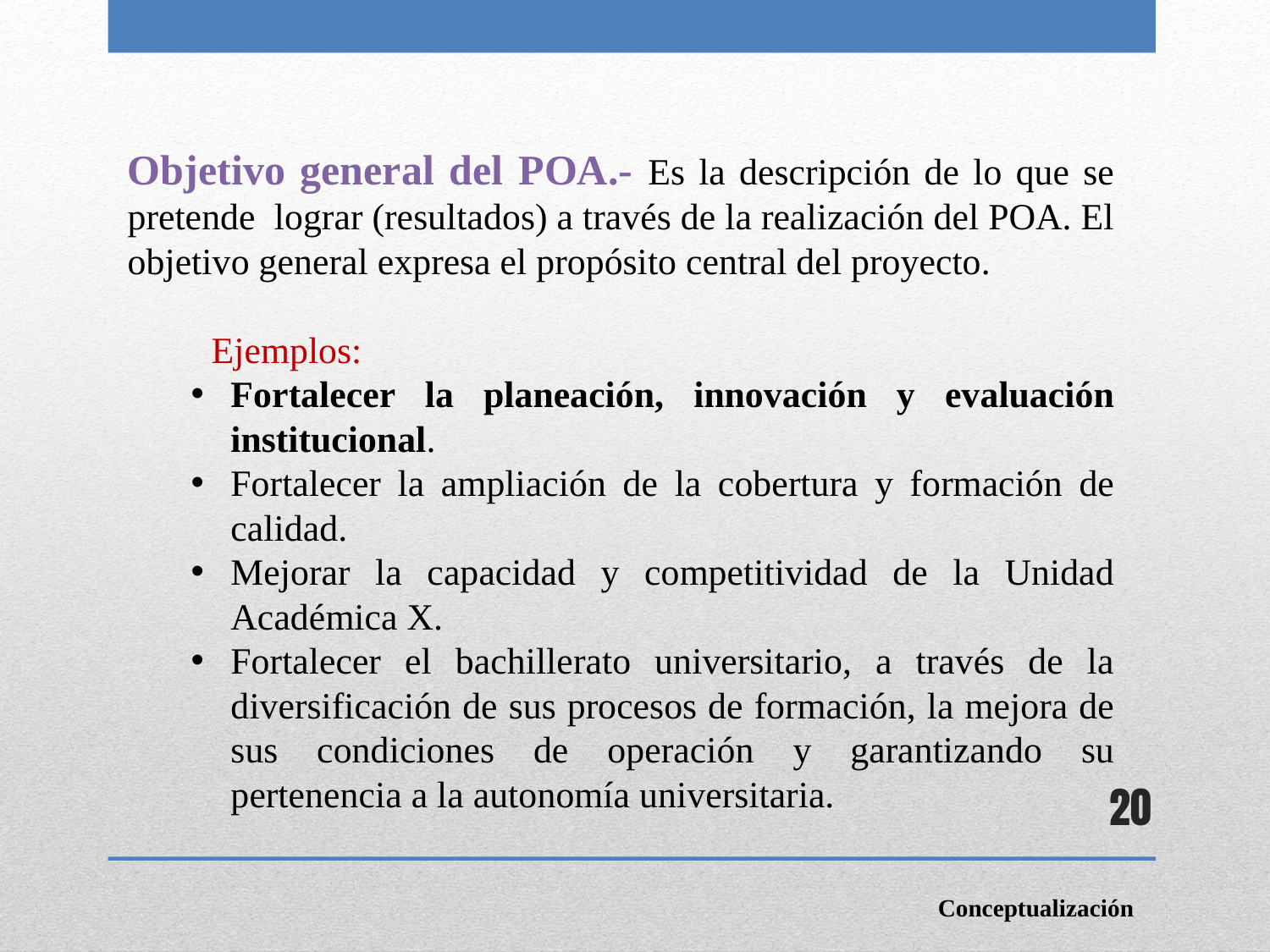

Objetivo general del POA.- Es la descripción de lo que se pretende  lograr (resultados) a través de la realización del POA. El objetivo general expresa el propósito central del proyecto.

         Ejemplos:
Fortalecer la planeación, innovación y evaluación institucional.
Fortalecer la ampliación de la cobertura y formación de calidad.
Mejorar la capacidad y competitividad de la Unidad Académica X.
Fortalecer el bachillerato universitario, a través de la diversificación de sus procesos de formación, la mejora de sus condiciones de operación y garantizando su pertenencia a la autonomía universitaria.
20
Conceptualización